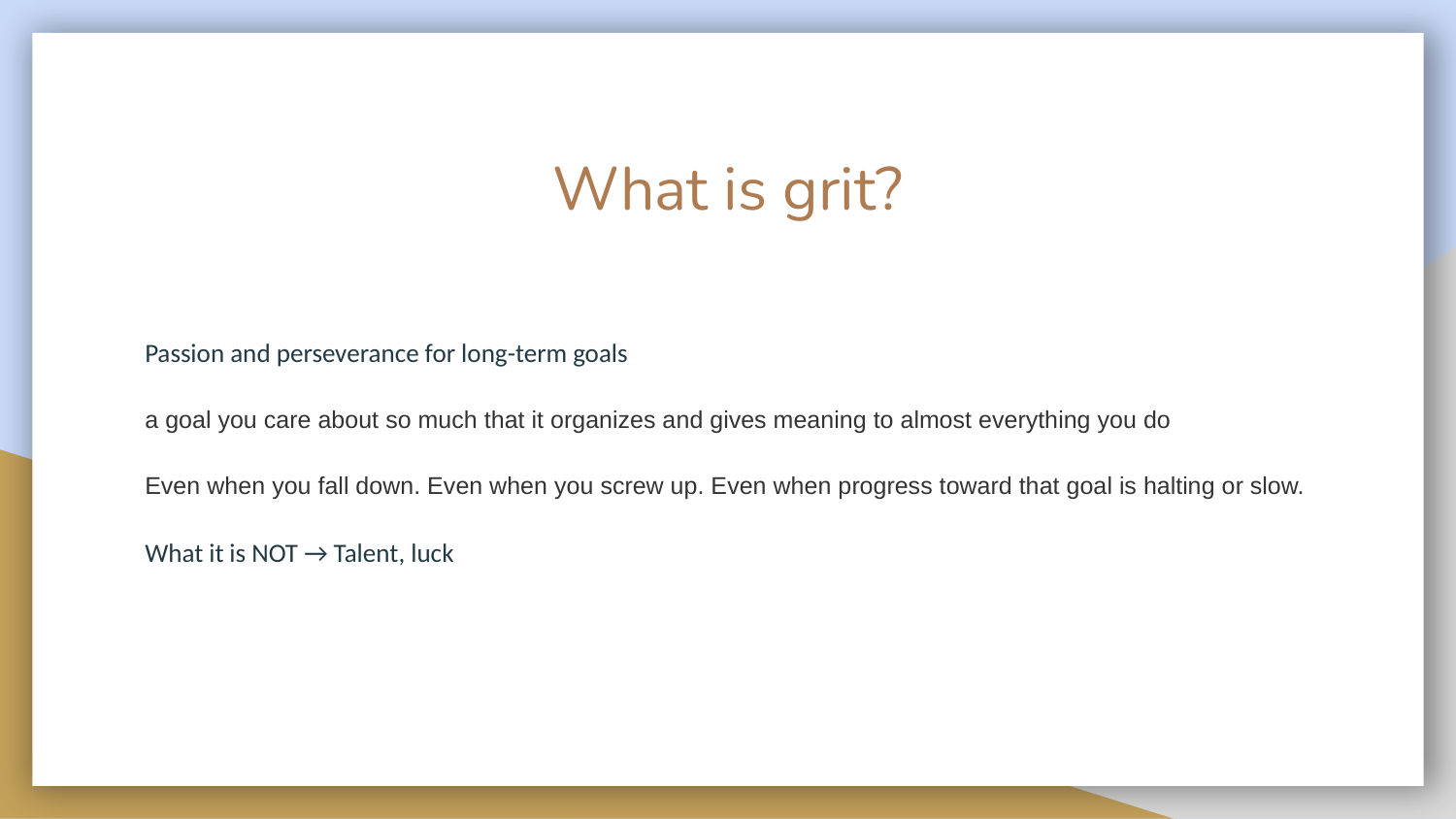

# What is grit?
Passion and perseverance for long-term goals
a goal you care about so much that it organizes and gives meaning to almost everything you do
Even when you fall down. Even when you screw up. Even when progress toward that goal is halting or slow.
What it is NOT → Talent, luck